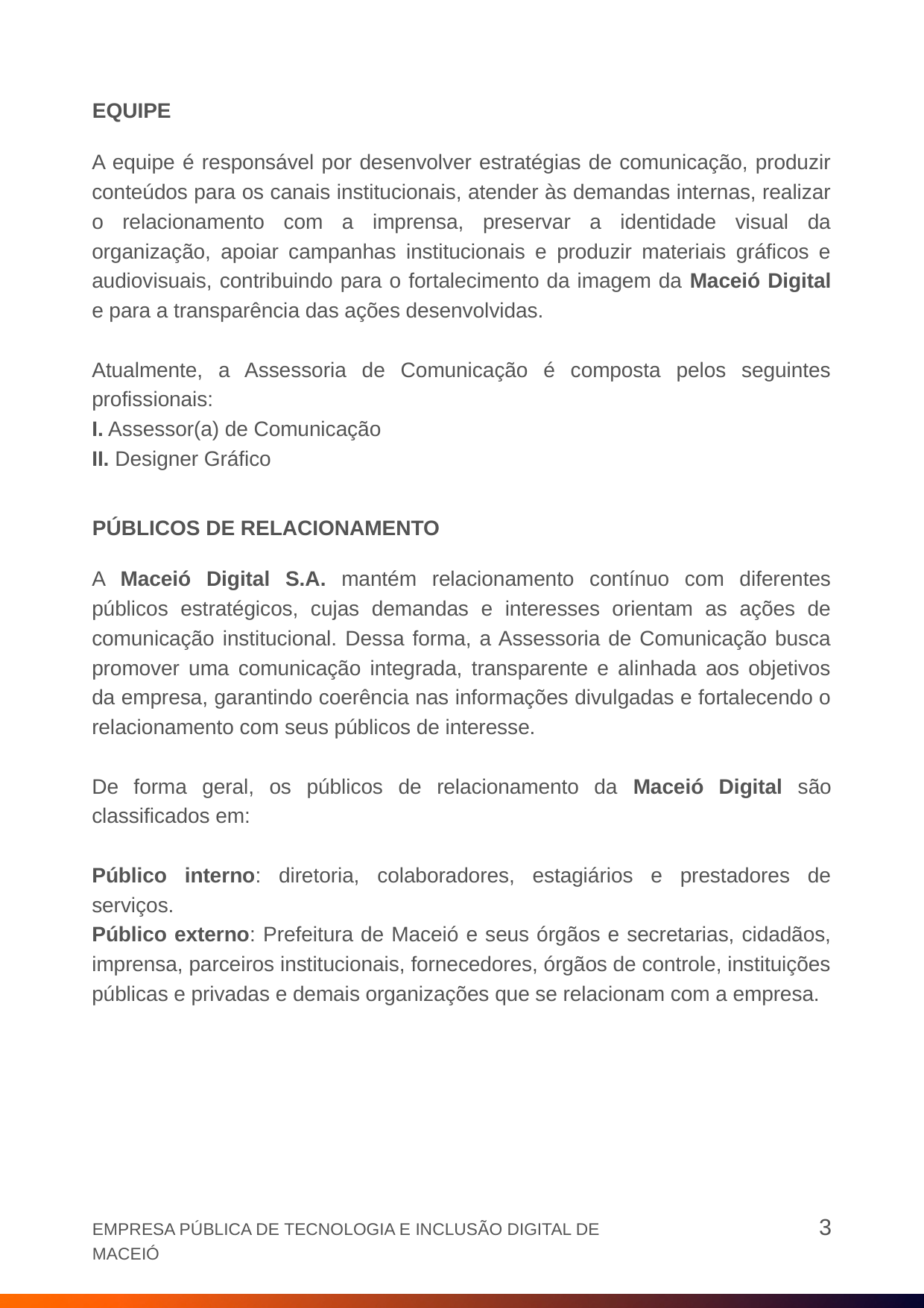

EQUIPE
A equipe é responsável por desenvolver estratégias de comunicação, produzir conteúdos para os canais institucionais, atender às demandas internas, realizar o relacionamento com a imprensa, preservar a identidade visual da organização, apoiar campanhas institucionais e produzir materiais gráficos e audiovisuais, contribuindo para o fortalecimento da imagem da Maceió Digital e para a transparência das ações desenvolvidas.

Atualmente, a Assessoria de Comunicação é composta pelos seguintes profissionais:
I. Assessor(a) de Comunicação
II. Designer Gráfico
PÚBLICOS DE RELACIONAMENTO
A Maceió Digital S.A. mantém relacionamento contínuo com diferentes públicos estratégicos, cujas demandas e interesses orientam as ações de comunicação institucional. Dessa forma, a Assessoria de Comunicação busca promover uma comunicação integrada, transparente e alinhada aos objetivos da empresa, garantindo coerência nas informações divulgadas e fortalecendo o relacionamento com seus públicos de interesse.

De forma geral, os públicos de relacionamento da Maceió Digital são classificados em:

Público interno: diretoria, colaboradores, estagiários e prestadores de serviços.
Público externo: Prefeitura de Maceió e seus órgãos e secretarias, cidadãos, imprensa, parceiros institucionais, fornecedores, órgãos de controle, instituições públicas e privadas e demais organizações que se relacionam com a empresa.

3
EMPRESA PÚBLICA DE TECNOLOGIA E INCLUSÃO DIGITAL DE MACEIÓ